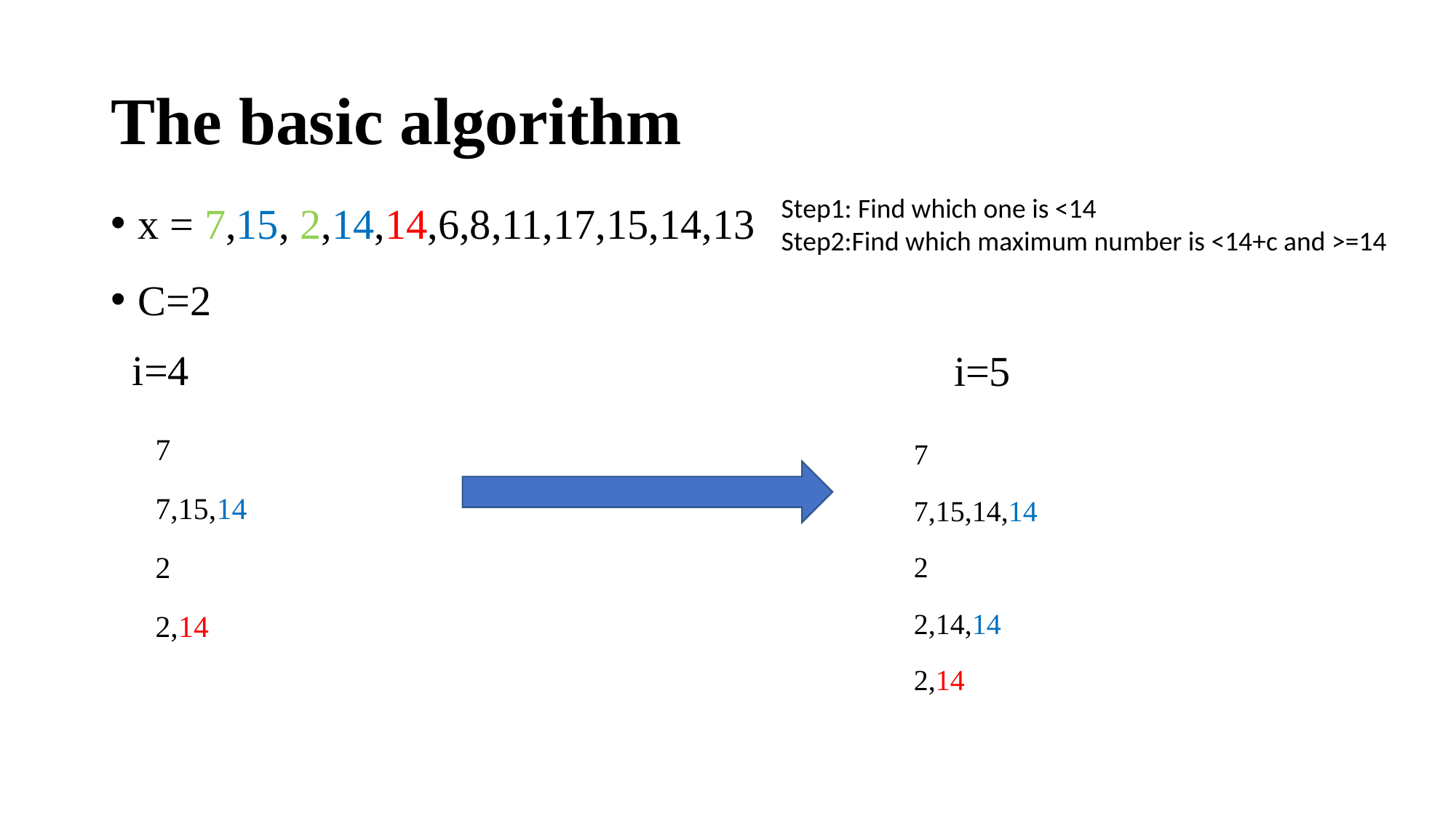

# The basic algorithm
x = 7,15, 2,14,14,6,8,11,17,15,14,13
C=2

Step1: Find which one is <14
Step2:Find which maximum number is <14+c and >=14
i=4
i=5
7
7,15,14
2
2,14

7
7,15,14,14
2
2,14,14
2,14